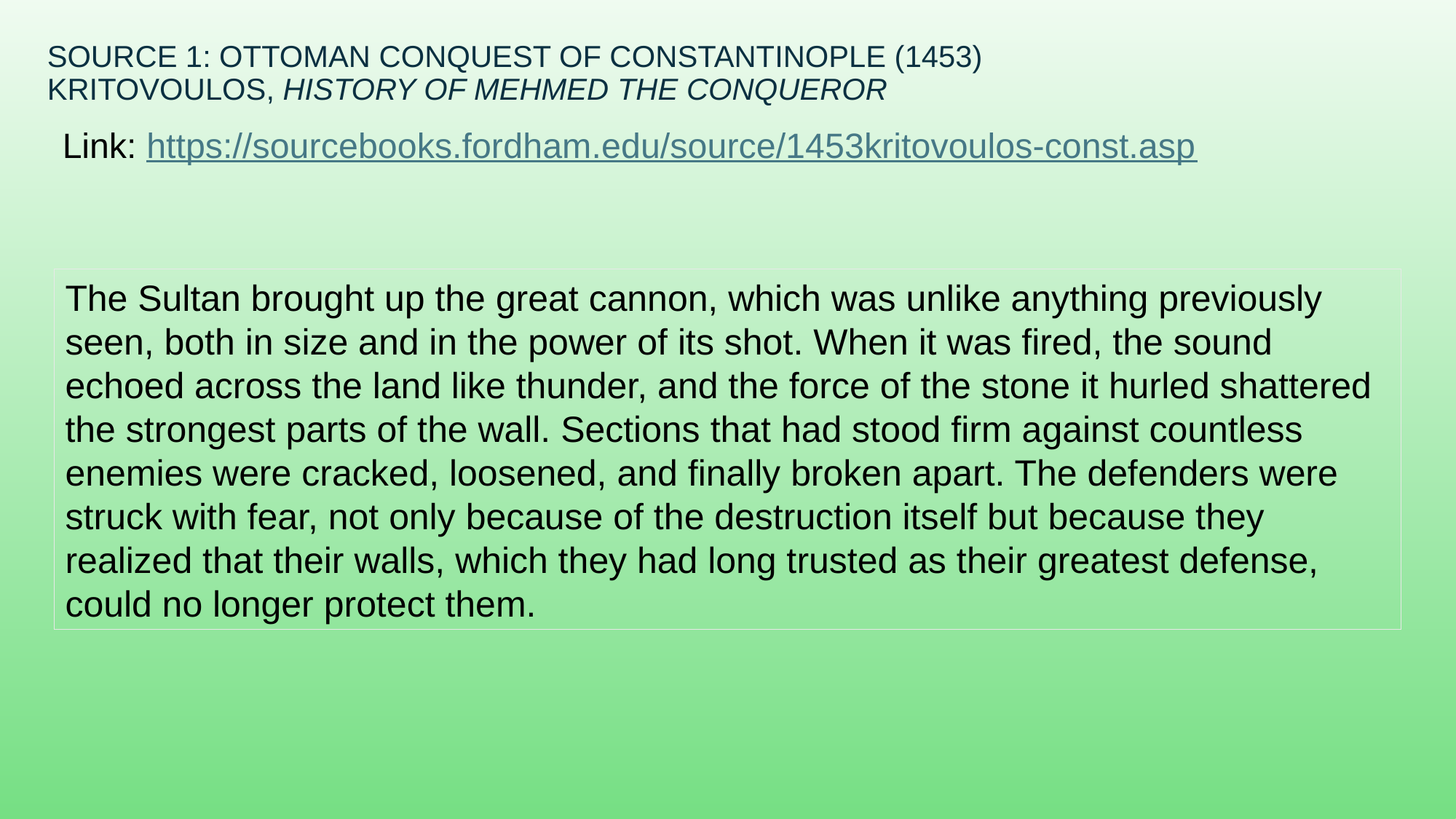

# Source 1: Ottoman Conquest of Constantinople (1453) Kritovoulos, History of Mehmed the Conqueror
Link: https://sourcebooks.fordham.edu/source/1453kritovoulos-const.asp

The Sultan brought up the great cannon, which was unlike anything previously seen, both in size and in the power of its shot. When it was fired, the sound echoed across the land like thunder, and the force of the stone it hurled shattered the strongest parts of the wall. Sections that had stood firm against countless enemies were cracked, loosened, and finally broken apart. The defenders were struck with fear, not only because of the destruction itself but because they realized that their walls, which they had long trusted as their greatest defense, could no longer protect them.